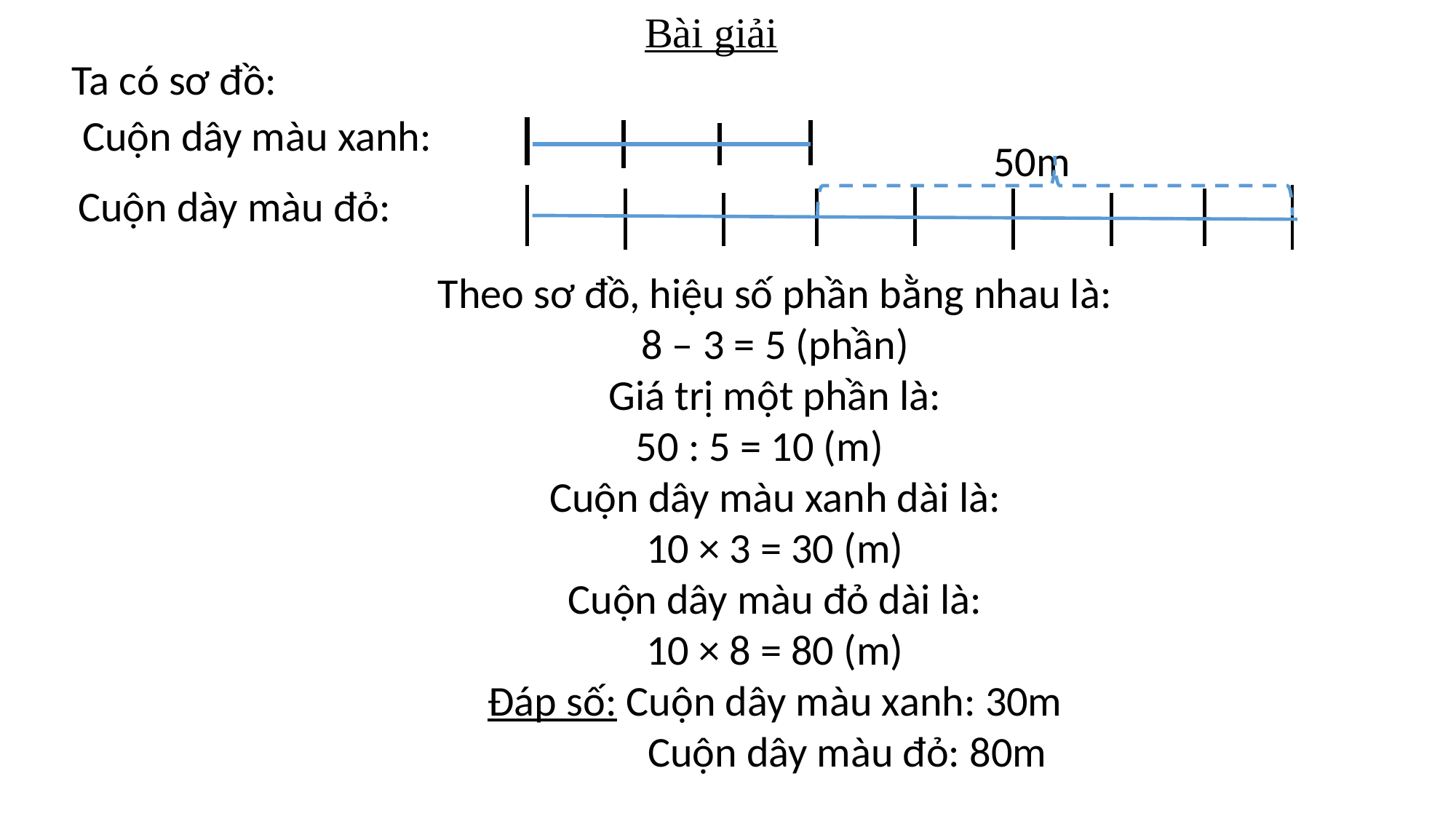

Bài giải

Ta có sơ đồ:
Cuộn dây màu xanh:
50m
Cuộn dày màu đỏ:
Theo sơ đồ, hiệu số phần bằng nhau là:
8 – 3 = 5 (phần)
Giá trị một phần là:
50 : 5 = 10 (m)
Cuộn dây màu xanh dài là:
10 × 3 = 30 (m)
Cuộn dây màu đỏ dài là:
10 × 8 = 80 (m)
Đáp số: Cuộn dây màu xanh: 30m
               Cuộn dây màu đỏ: 80m